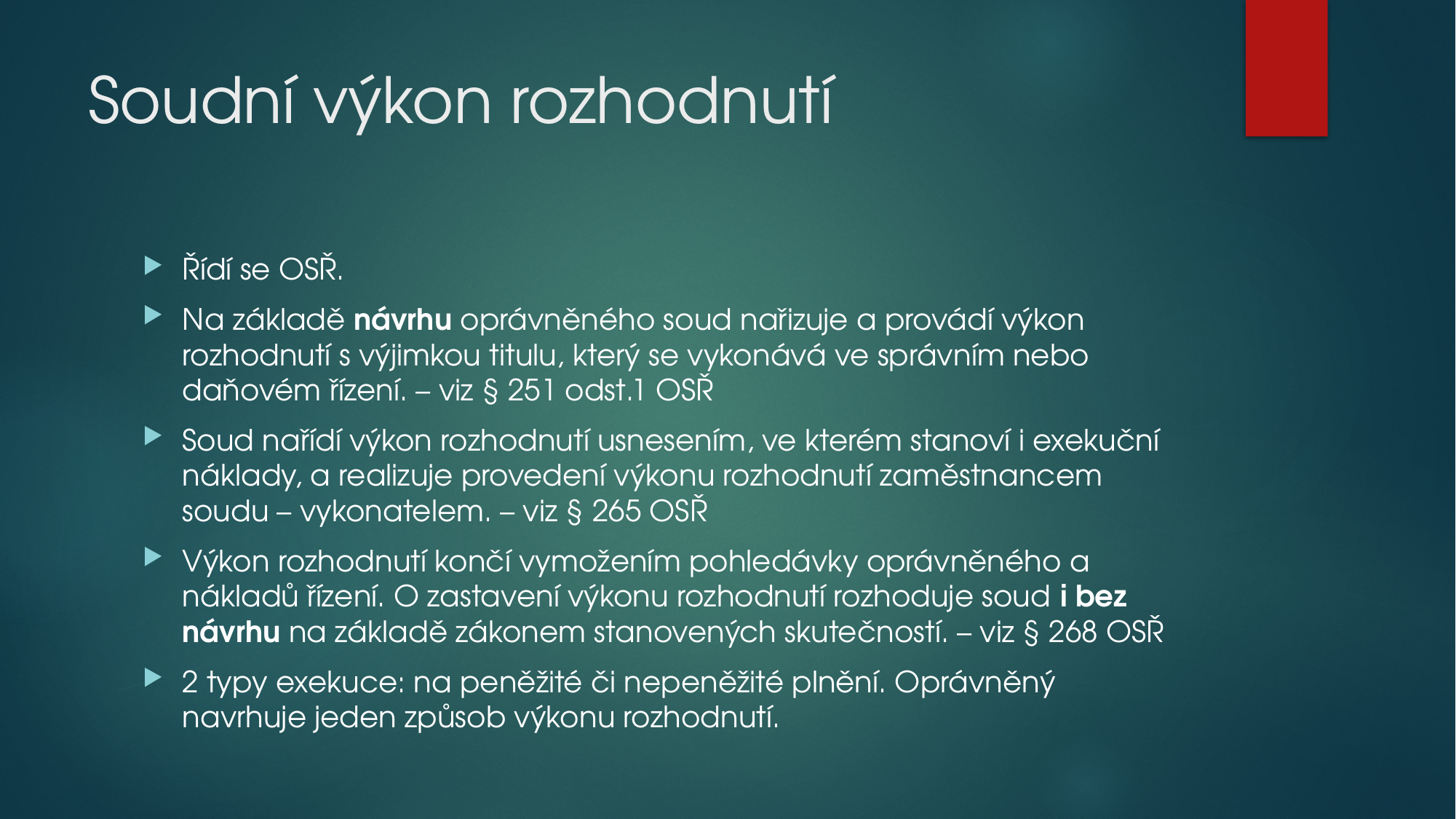

# Soudní výkon rozhodnutí
Řídí se OSŘ.
Na základě návrhu oprávněného soud nařizuje a provádí výkon rozhodnutí s výjimkou titulu, který se vykonává ve správním nebo daňovém řízení. – viz § 251 odst.1 OSŘ
Soud nařídí výkon rozhodnutí usnesením, ve kterém stanoví i exekuční náklady, a realizuje provedení výkonu rozhodnutí zaměstnancem soudu – vykonatelem. – viz § 265 OSŘ
Výkon rozhodnutí končí vymožením pohledávky oprávněného a nákladů řízení. O zastavení výkonu rozhodnutí rozhoduje soud i bez návrhu na základě zákonem stanovených skutečností. – viz § 268 OSŘ
2 typy exekuce: na peněžité či nepeněžité plnění. Oprávněný navrhuje jeden způsob výkonu rozhodnutí.